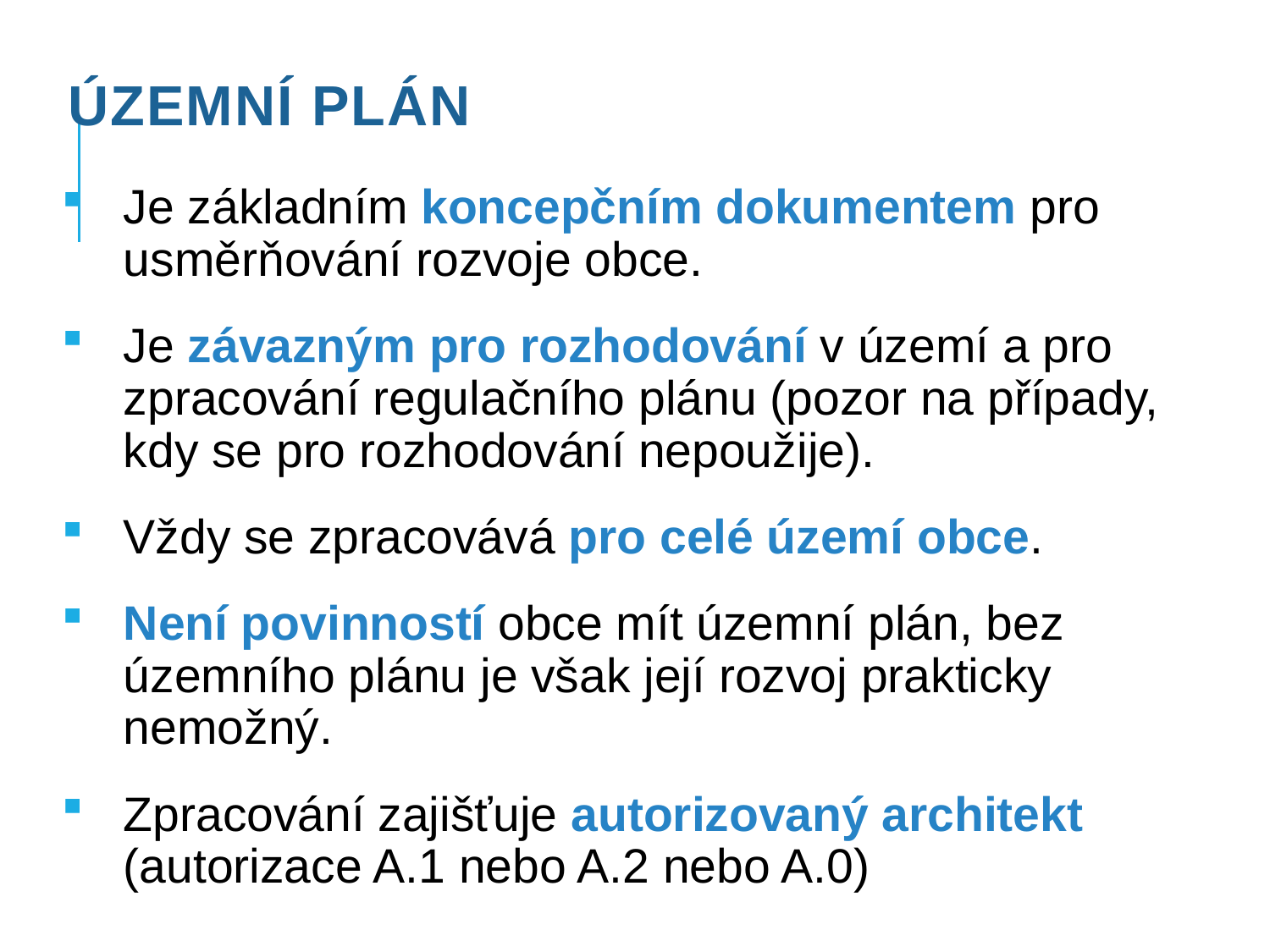

# Územní plán
Je základním koncepčním dokumentem pro usměrňování rozvoje obce.
Je závazným pro rozhodování v území a pro zpracování regulačního plánu (pozor na případy, kdy se pro rozhodování nepoužije).
Vždy se zpracovává pro celé území obce.
Není povinností obce mít územní plán, bez územního plánu je však její rozvoj prakticky nemožný.
Zpracování zajišťuje autorizovaný architekt (autorizace A.1 nebo A.2 nebo A.0)